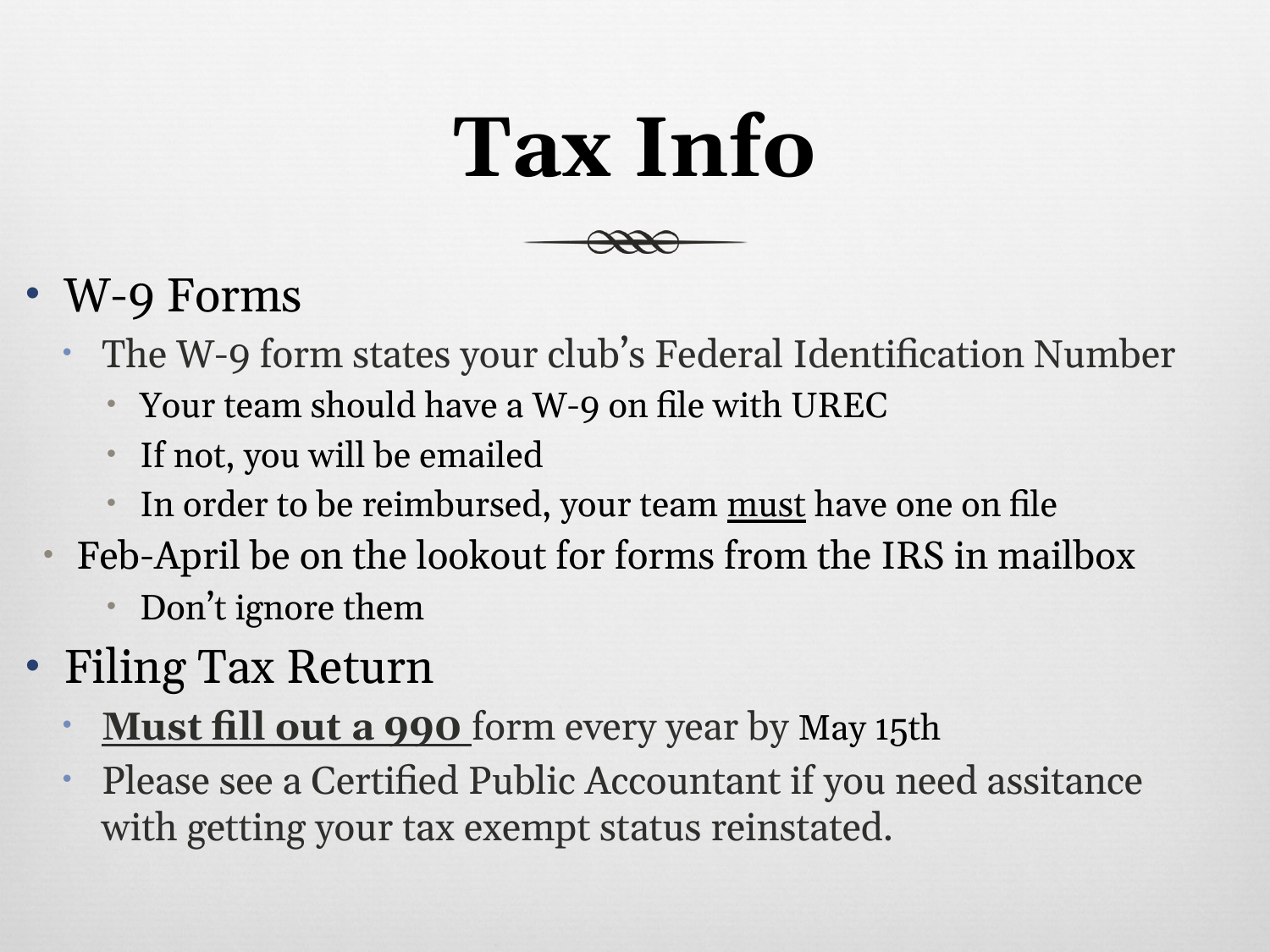

# Tax Info
W-9 Forms
The W-9 form states your club’s Federal Identification Number
Your team should have a W-9 on file with UREC
If not, you will be emailed
In order to be reimbursed, your team must have one on file
Feb-April be on the lookout for forms from the IRS in mailbox
Don’t ignore them
Filing Tax Return
Must fill out a 990 form every year by May 15th
Please see a Certified Public Accountant if you need assitance with getting your tax exempt status reinstated.